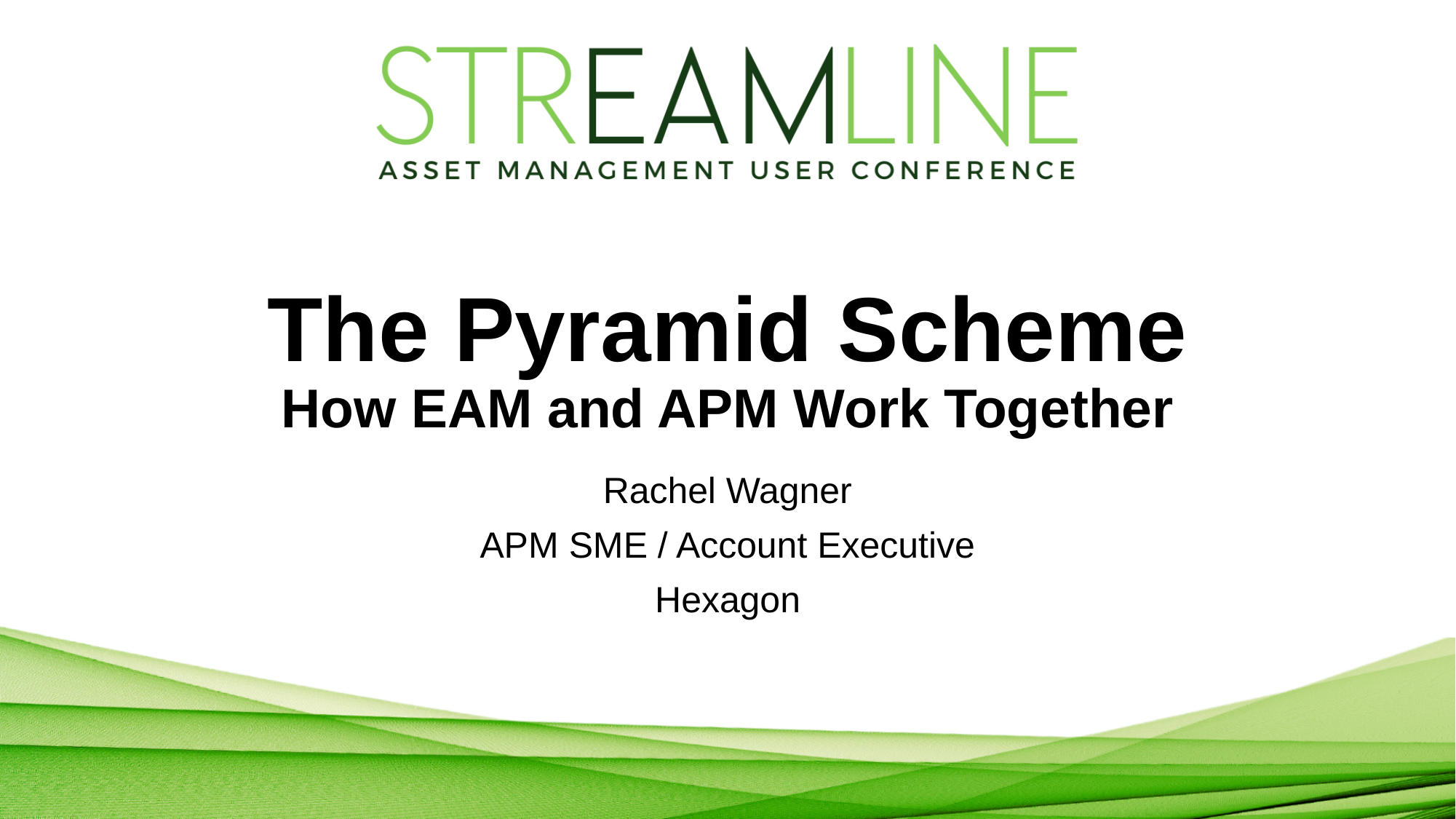

# The Pyramid Scheme How EAM and APM Work Together
Rachel Wagner
APM SME / Account Executive
Hexagon